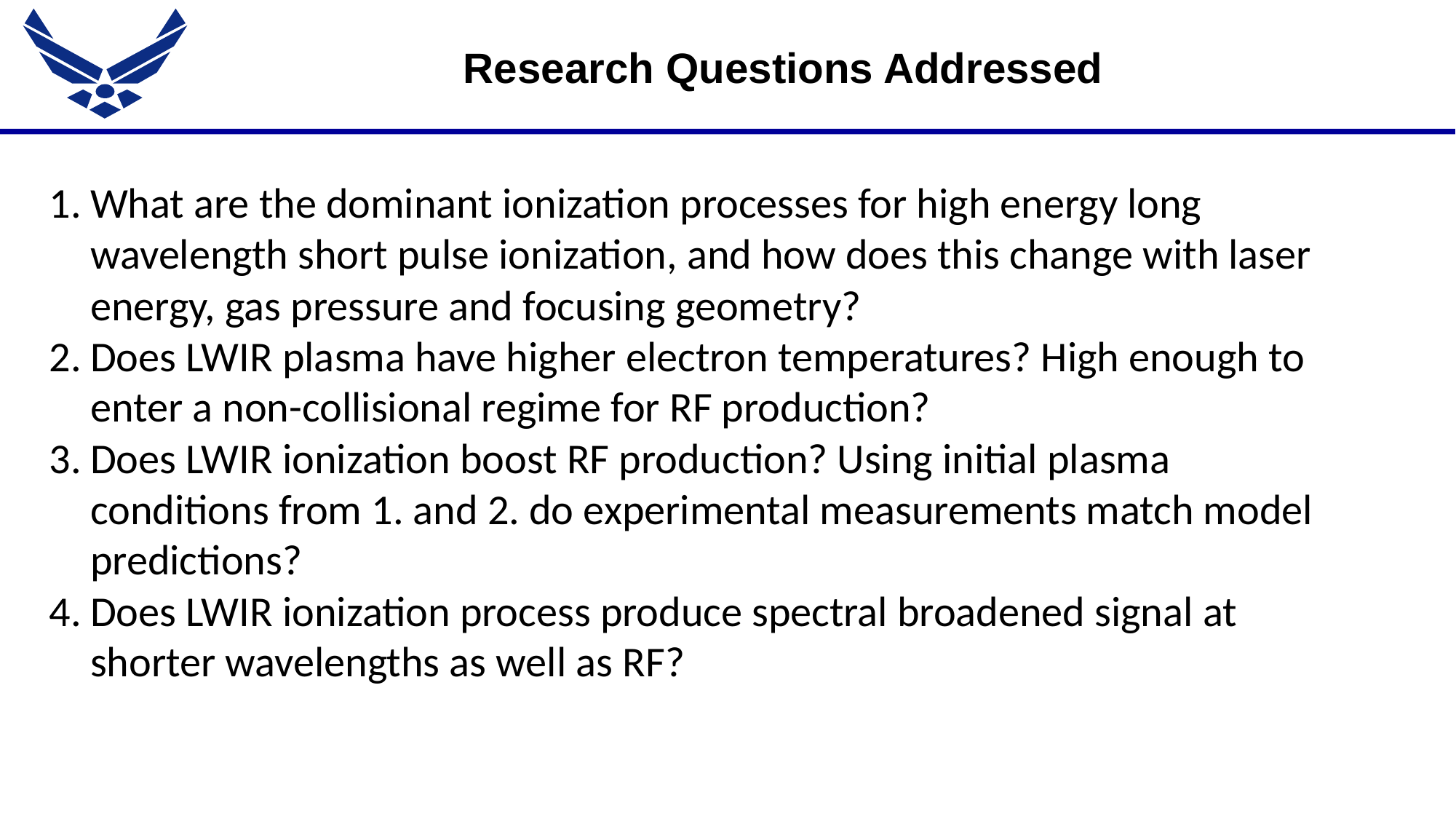

Research Questions Addressed
What are the dominant ionization processes for high energy long wavelength short pulse ionization, and how does this change with laser energy, gas pressure and focusing geometry?
Does LWIR plasma have higher electron temperatures? High enough to enter a non-collisional regime for RF production?
Does LWIR ionization boost RF production? Using initial plasma conditions from 1. and 2. do experimental measurements match model predictions?
Does LWIR ionization process produce spectral broadened signal at shorter wavelengths as well as RF?